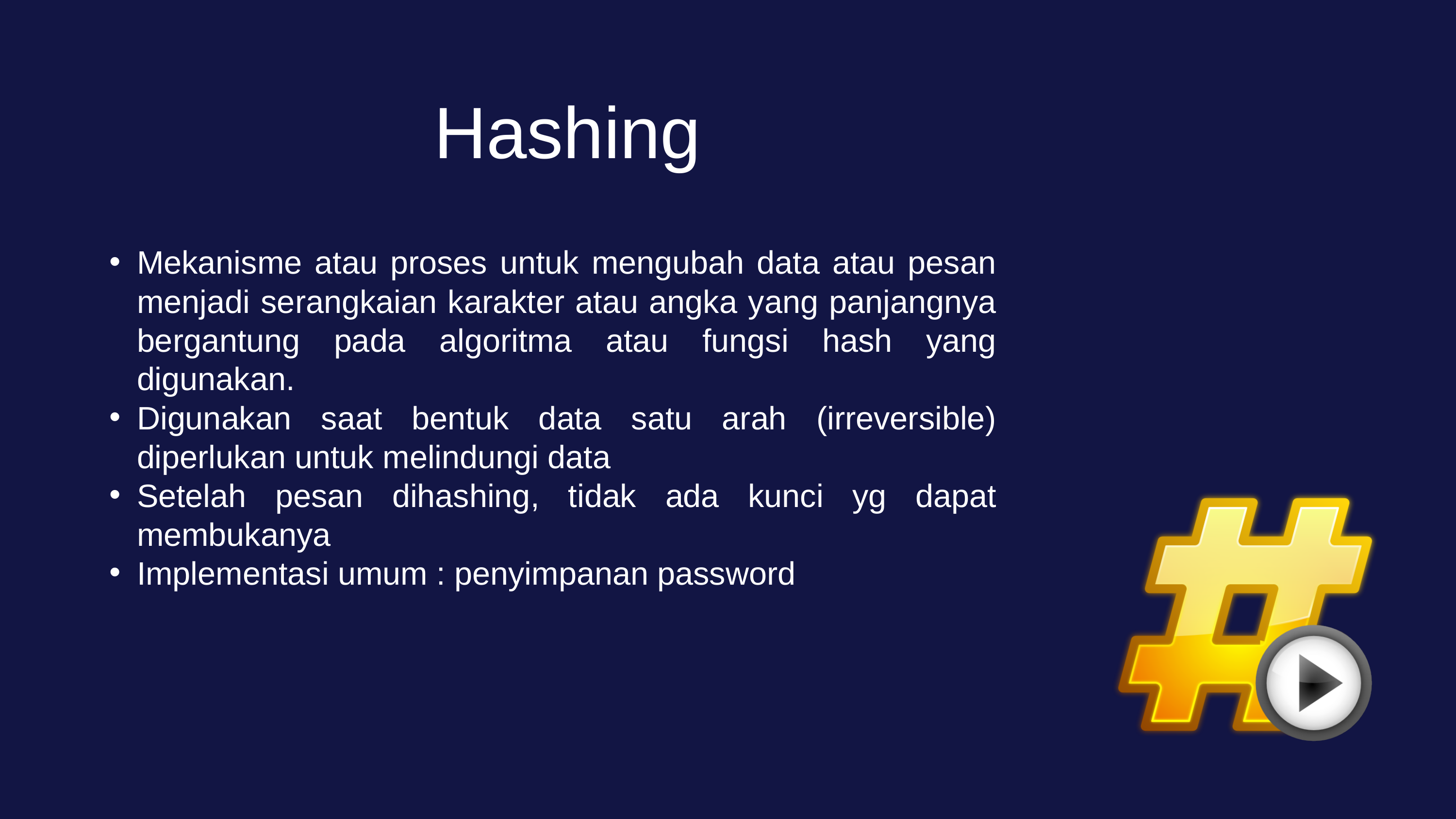

Hashing
Mekanisme atau proses untuk mengubah data atau pesan menjadi serangkaian karakter atau angka yang panjangnya bergantung pada algoritma atau fungsi hash yang digunakan.
Digunakan saat bentuk data satu arah (irreversible) diperlukan untuk melindungi data
Setelah pesan dihashing, tidak ada kunci yg dapat membukanya
Implementasi umum : penyimpanan password